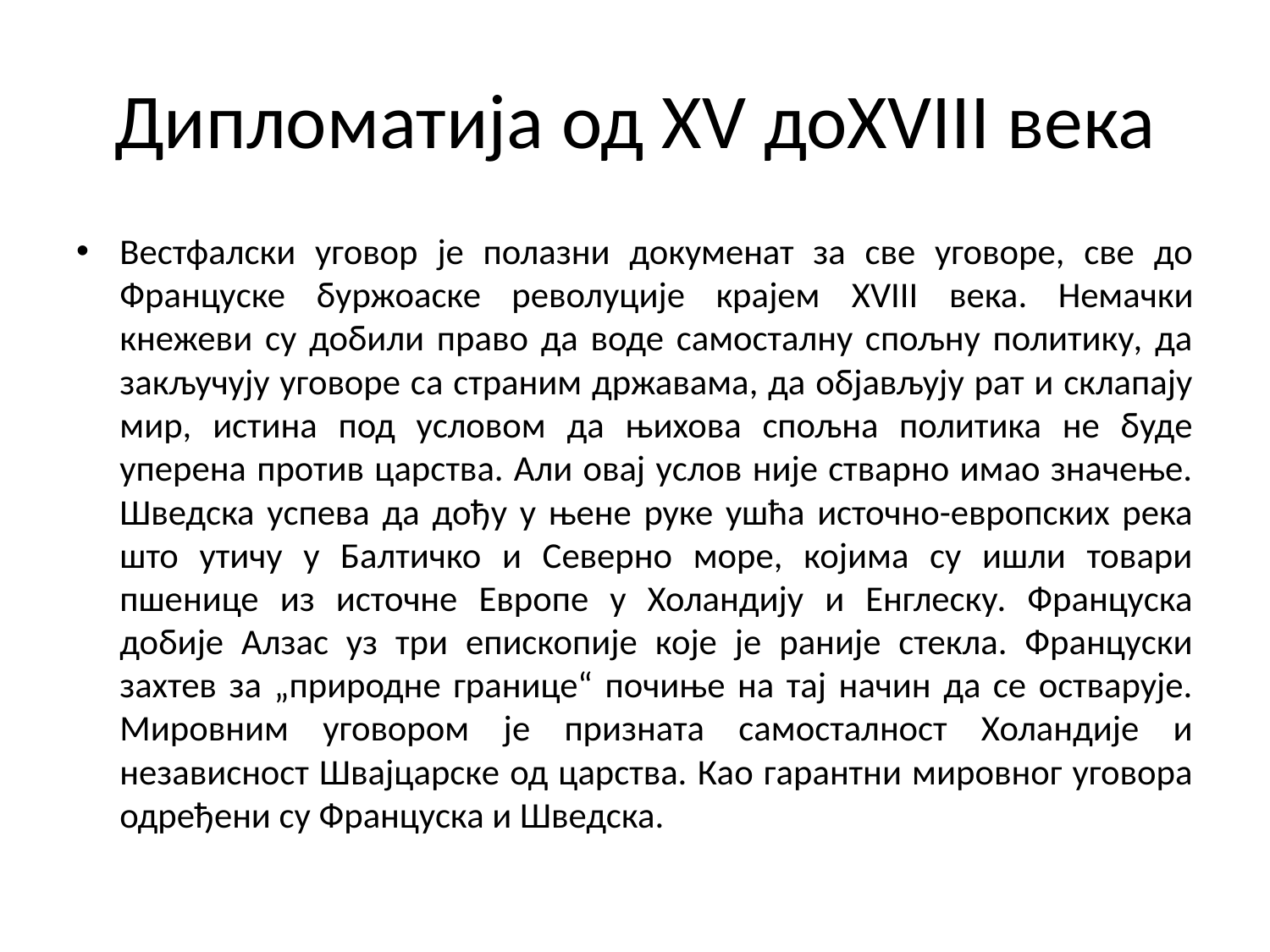

# Дипломатија од XV доXVIII века
Вестфалски уговор је полазни докуменат за све уговоре, све до Француске буржоаске револуције крајем XVIII века. Немачки кнежеви су добили право да воде самосталну спољну политику, да закључују уговоре са страним државама, да објављују рат и склапају мир, истина под условом да њихова спољна политика не буде уперена против царства. Али овај услов није стварно имао значење. Шведска успева да дођу у њене руке ушћа источно-европских река што утичу у Балтичко и Северно море, којима су ишли товари пшенице из источне Европе у Холандију и Енглеску. Француска добије Алзас уз три епископије које је раније стекла. Француски захтев за „природне границе“ почиње на тај начин да се остварује. Мировним уговором је призната самосталност Холандије и независност Швајцарске од царства. Као гарантни мировног уговора одређени су Француска и Шведска.